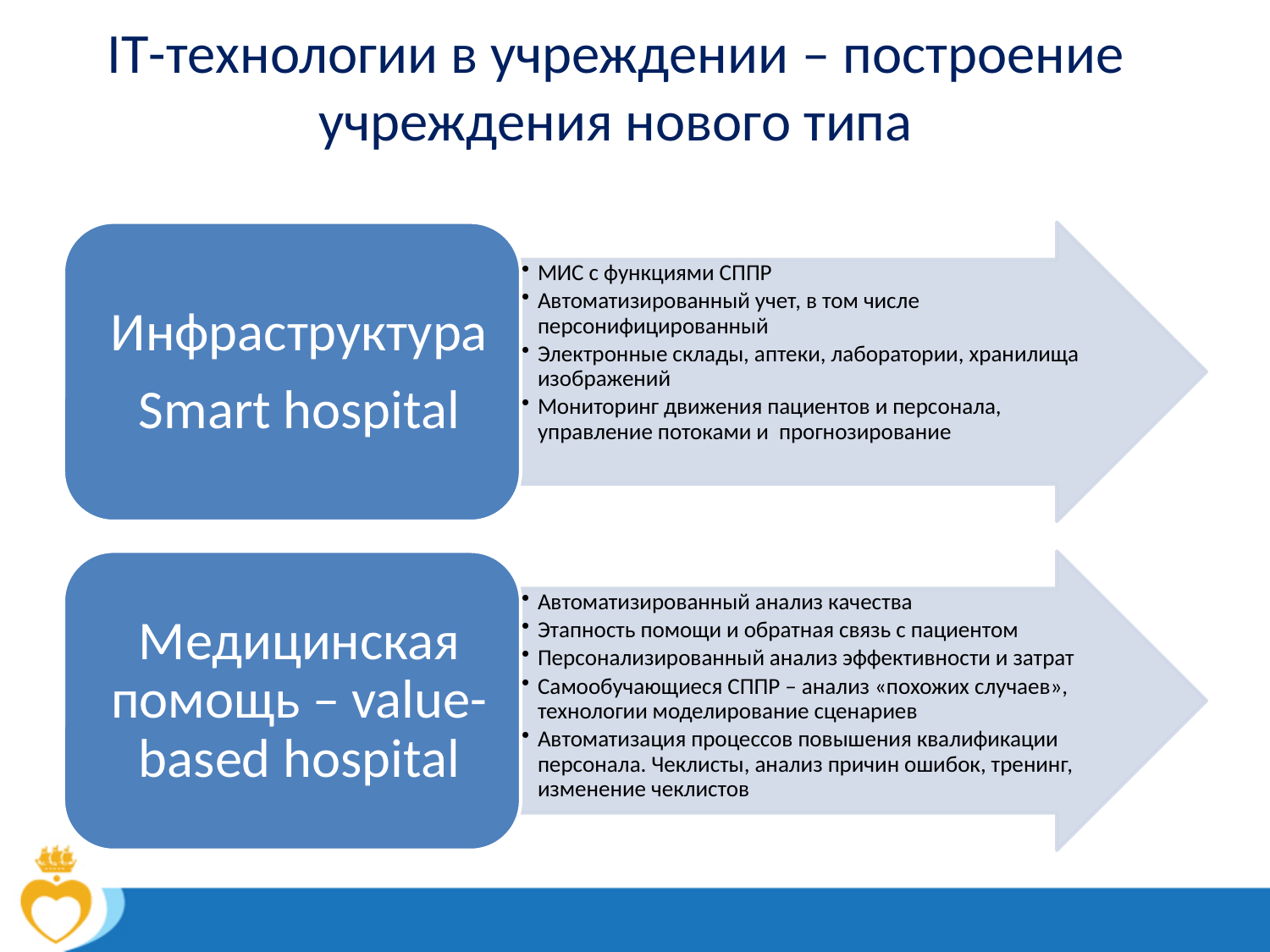

# IT-технологии в учреждении – построение учреждения нового типа
МИС с функциями СППР
Автоматизированный учет, в том числе персонифицированный
Электронные склады, аптеки, лаборатории, хранилища изображений
Мониторинг движения пациентов и персонала, управление потоками и  прогнозирование
Инфраструктура
Smart hospital
Автоматизированный анализ качества
Этапность помощи и обратная связь с пациентом
Персонализированный анализ эффективности и затрат
Самообучающиеся СППР – анализ «похожих случаев», технологии моделирование сценариев
Автоматизация процессов повышения квалификации персонала. Чеклисты, анализ причин ошибок, тренинг, изменение чеклистов
Медицинская помощь – value-based hospital